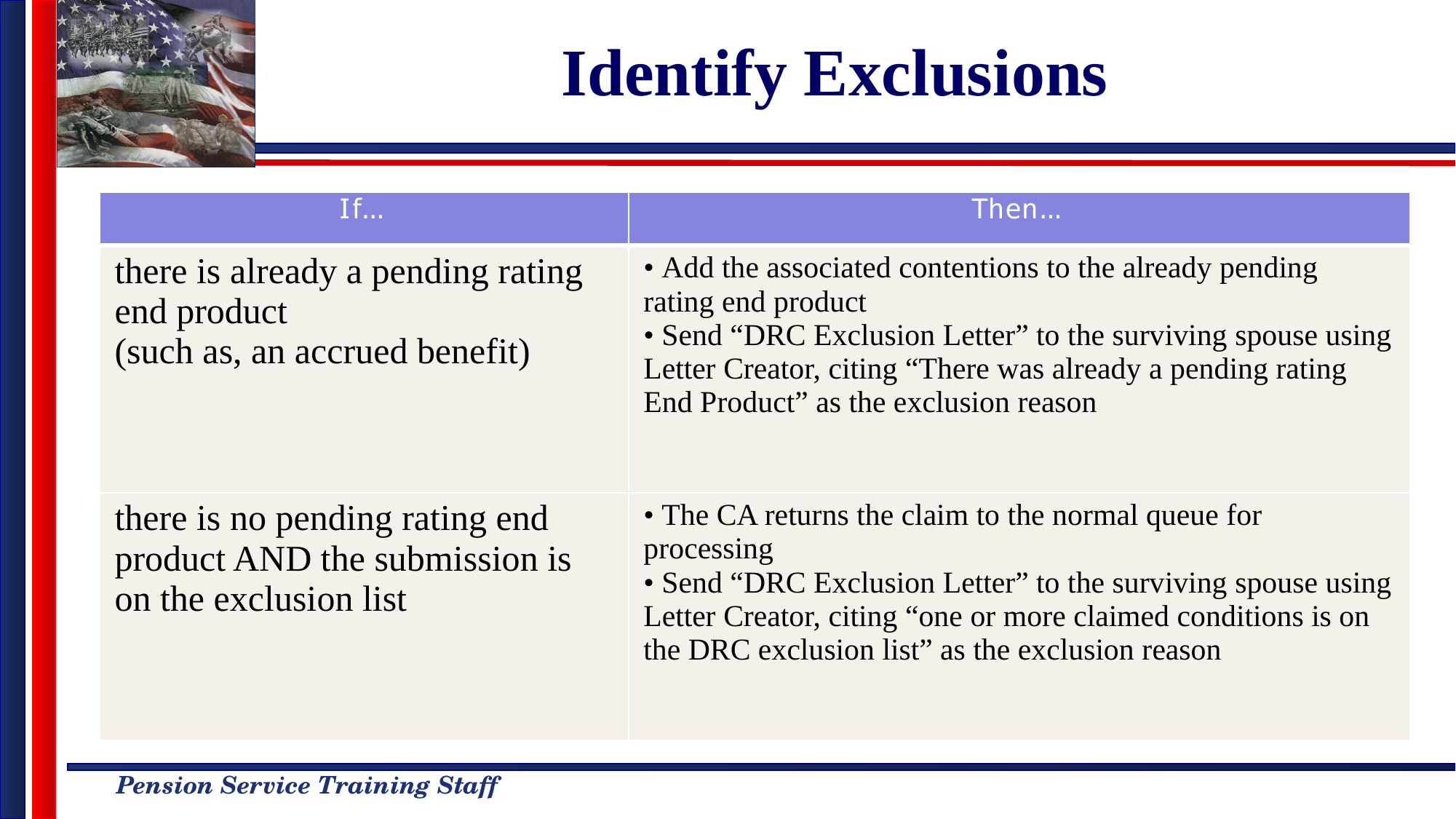

# Identify Exclusions
| If… | Then… |
| --- | --- |
| there is already a pending rating end product (such as, an accrued benefit) | • Add the associated contentions to the already pending rating end product • Send “DRC Exclusion Letter” to the surviving spouse using Letter Creator, citing “There was already a pending rating End Product” as the exclusion reason |
| there is no pending rating end product AND the submission is on the exclusion list | • The CA returns the claim to the normal queue for processing • Send “DRC Exclusion Letter” to the surviving spouse using Letter Creator, citing “one or more claimed conditions is on the DRC exclusion list” as the exclusion reason |